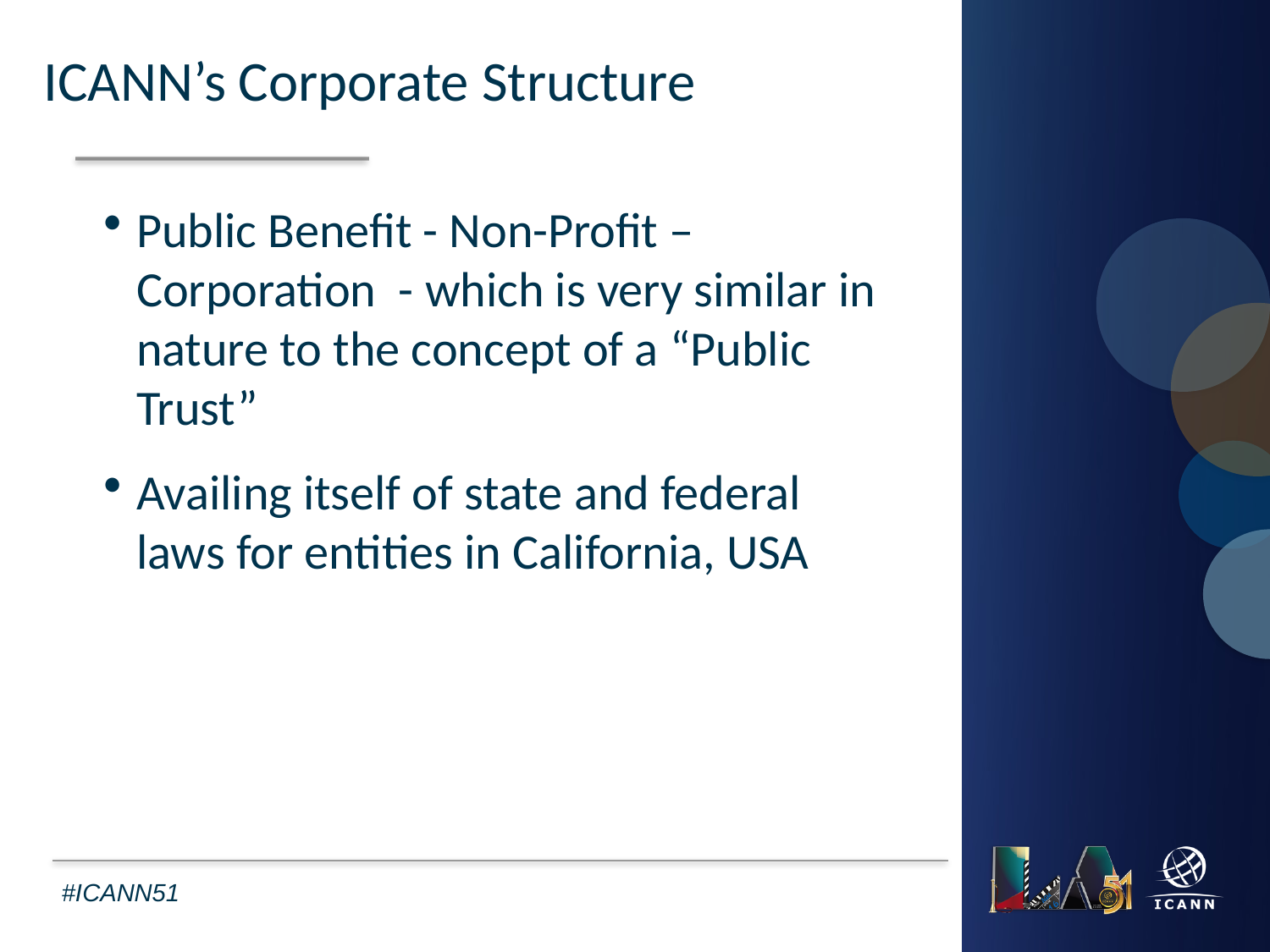

ICANN’s Corporate Structure
Public Benefit - Non-Profit – Corporation  - which is very similar in nature to the concept of a “Public Trust”
Availing itself of state and federal laws for entities in California, USA